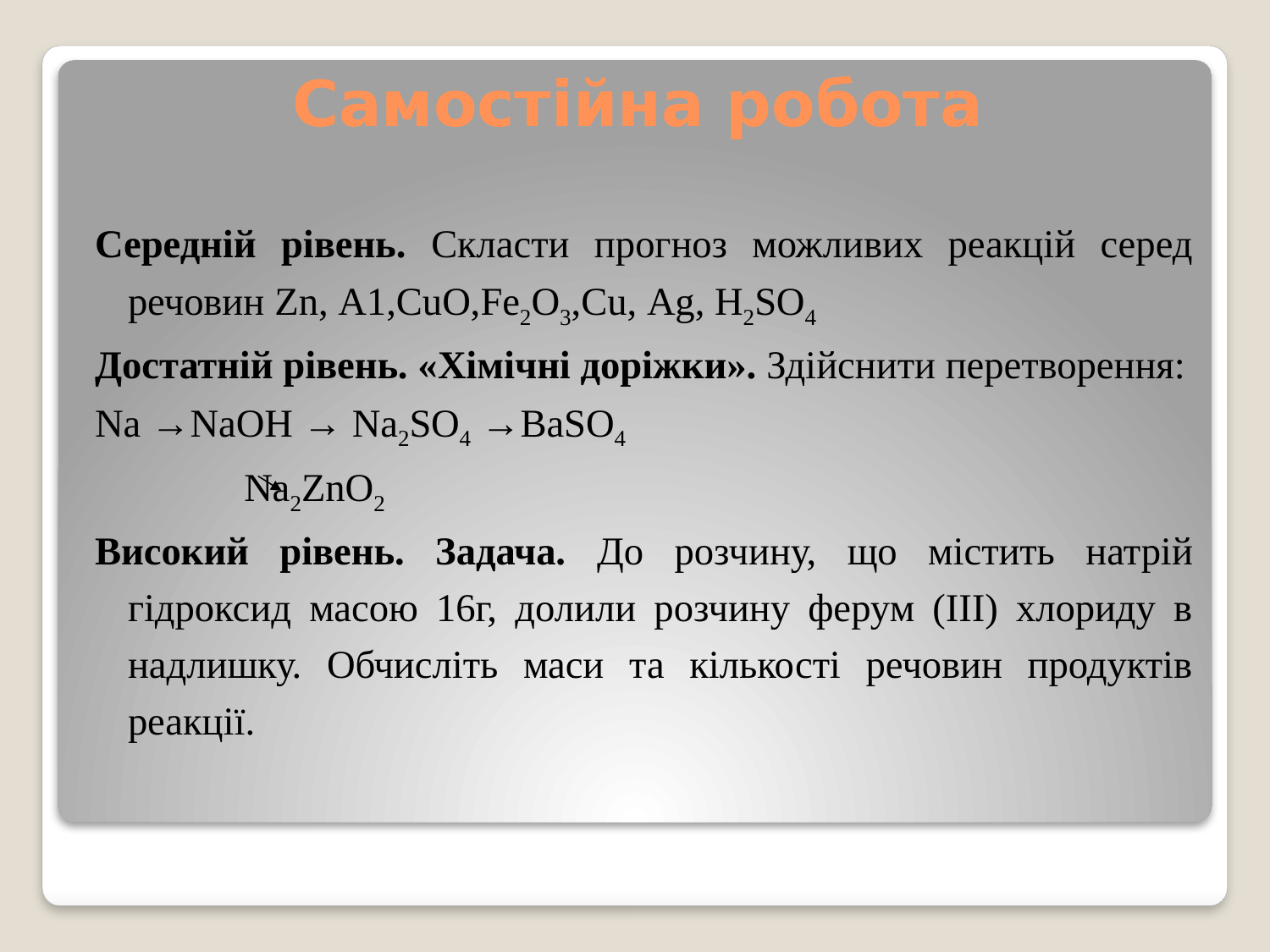

# Самостійна робота

Середній рівень. Скласти прогноз можливих реакцій серед речовин Zn, А1,СuО,Fе2О3,Сu, Аg, Н2SO4
Достатній рівень. «Хімічні доріжки». Здійснити перетворення:
Na →NaOH → Na2SO4 →BaSO4
               Na2ZnO2
Високий рівень. Задача. До розчину, що містить натрій гідроксид масою 16г, долили розчину ферум (III) хлориду в надлишку. Обчисліть маси та кількості речовин продуктів реакції.